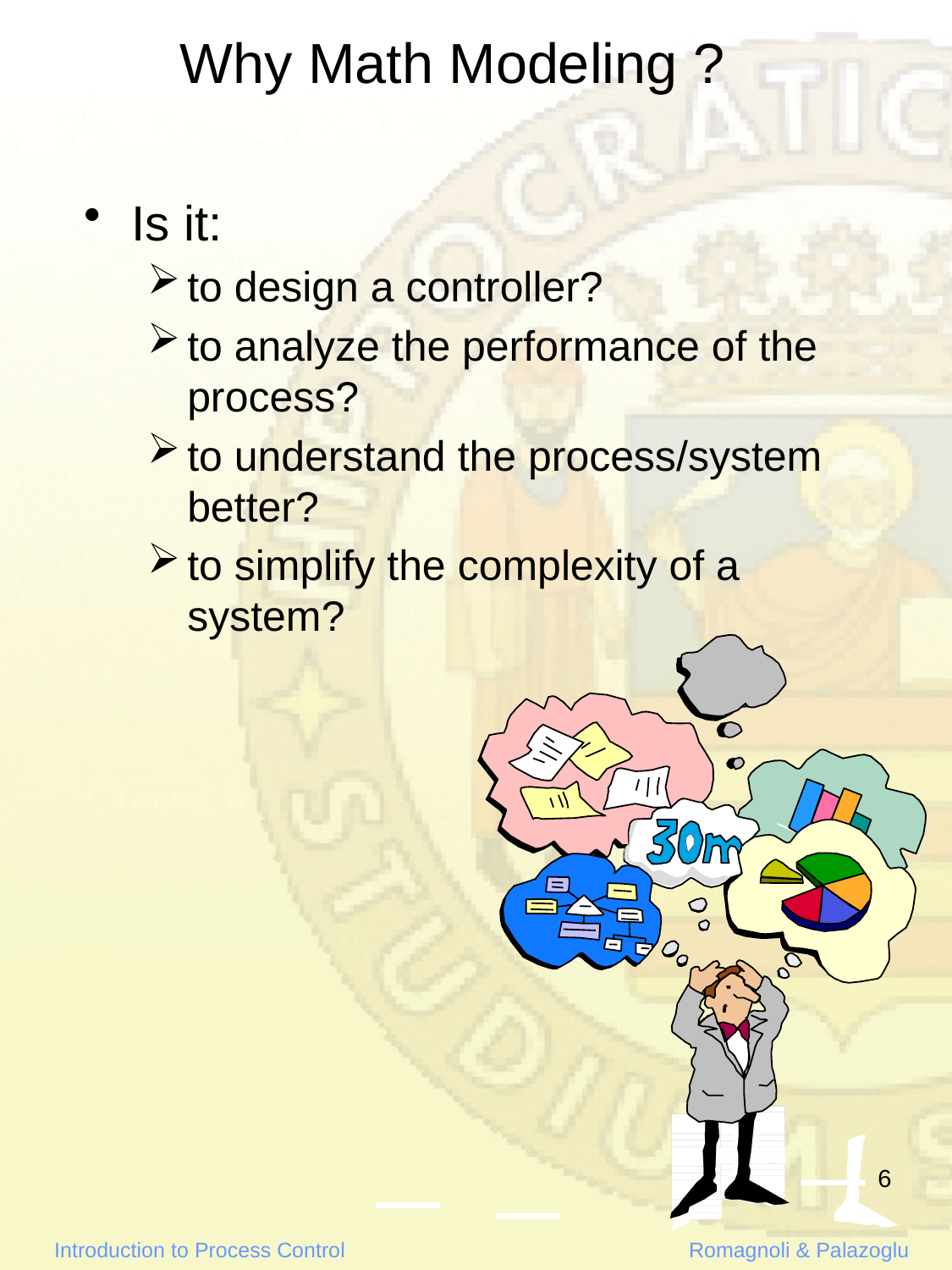

# Why Math Modeling ?
Is it:
to design a controller?
to analyze the performance of the process?
to understand the process/system better?
to simplify the complexity of a system?

6
Introduction to Process Control			Romagnoli & Palazoglu